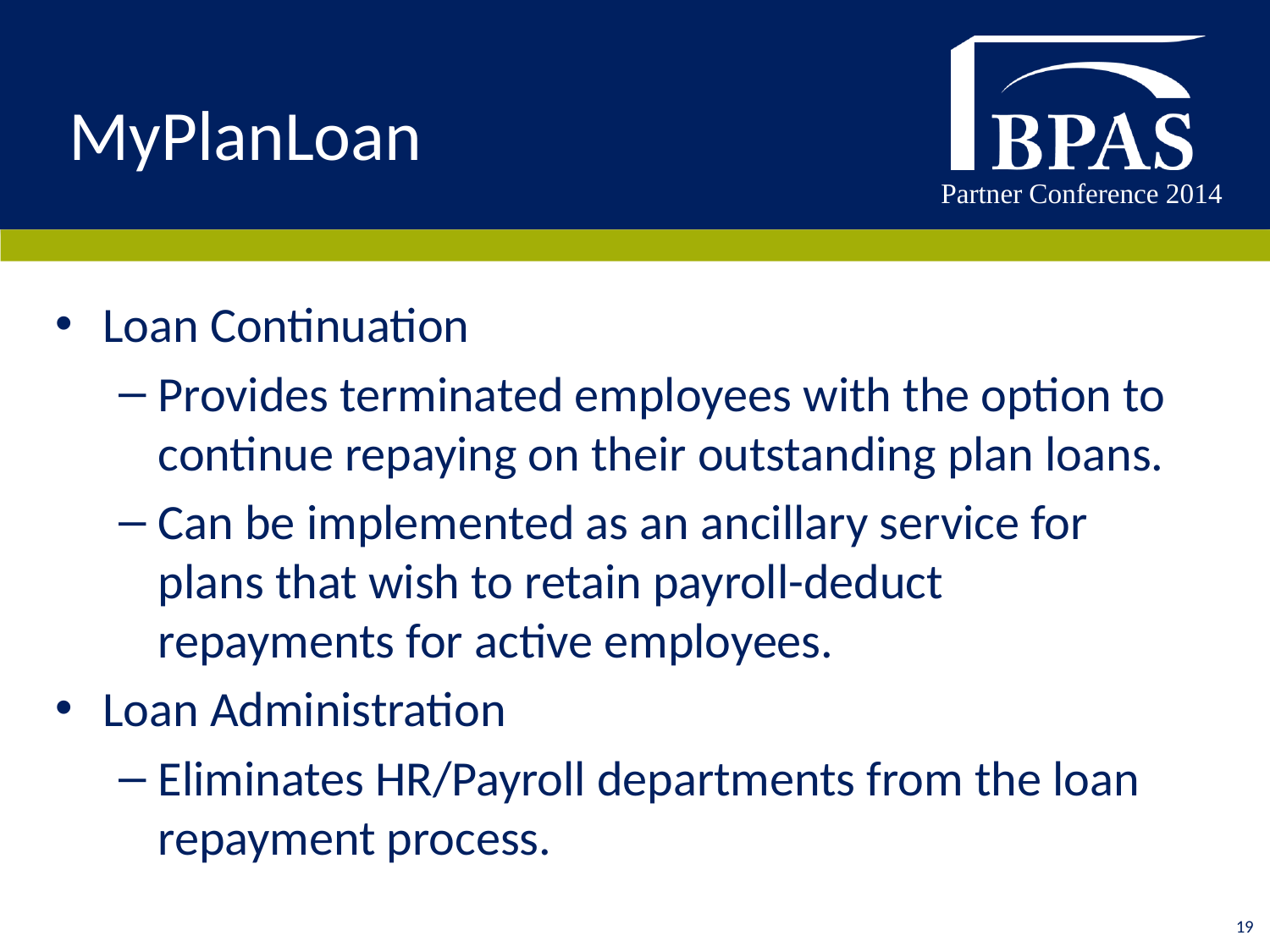

# MyPlanLoan
Loan Continuation
Provides terminated employees with the option to continue repaying on their outstanding plan loans.
Can be implemented as an ancillary service for plans that wish to retain payroll-deduct repayments for active employees.
Loan Administration
Eliminates HR/Payroll departments from the loan repayment process.